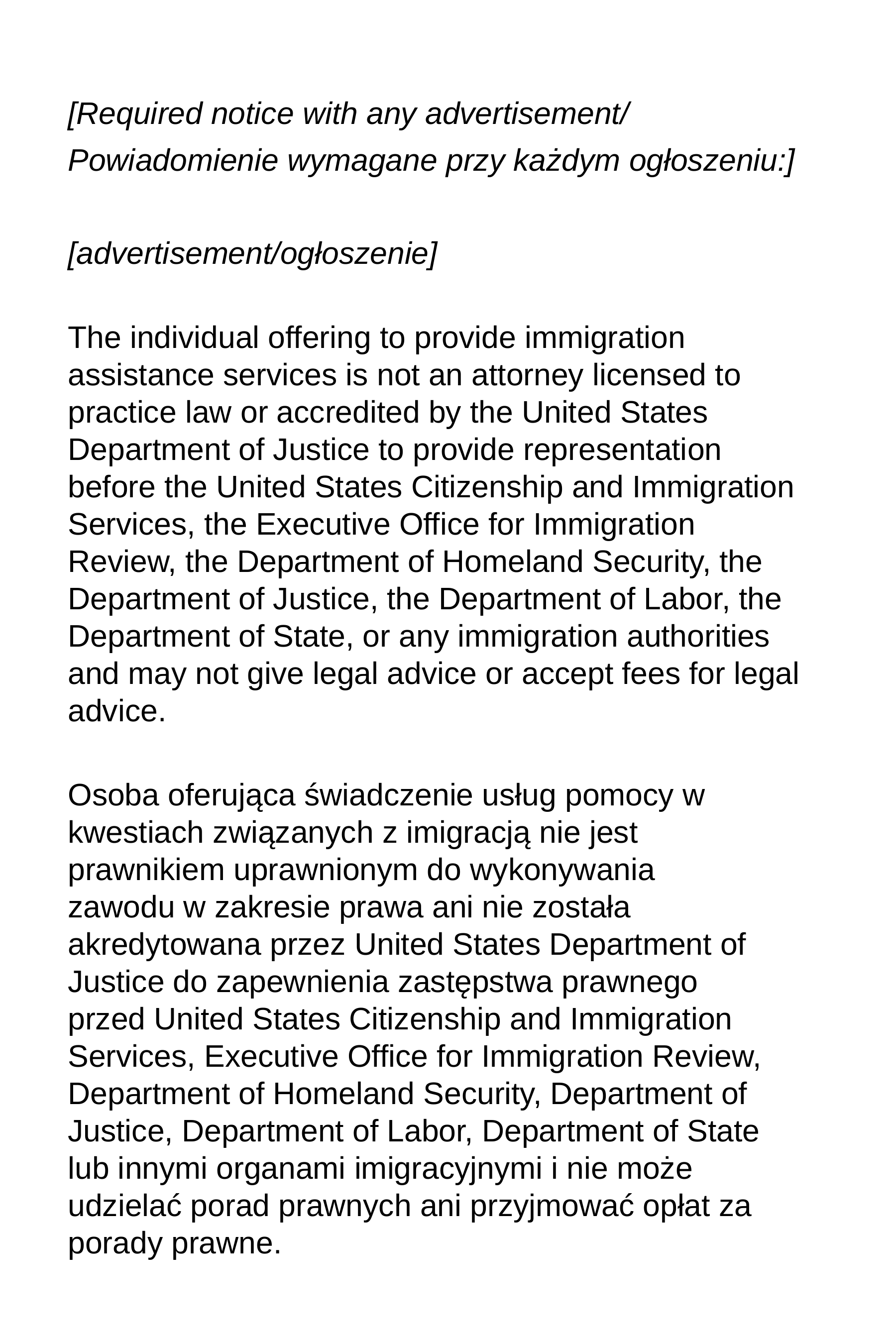

[Required notice with any advertisement/ Powiadomienie wymagane przy każdym ogłoszeniu:]

[advertisement/ogłoszenie]

The individual offering to provide immigration assistance services is not an attorney licensed to practice law or accredited by the United States Department of Justice to provide representation before the United States Citizenship and Immigration Services, the Executive Office for Immigration Review, the Department of Homeland Security, the Department of Justice, the Department of Labor, the Department of State, or any immigration authorities and may not give legal advice or accept fees for legal advice.

Osoba oferująca świadczenie usług pomocy w kwestiach związanych z imigracją nie jest
prawnikiem uprawnionym do wykonywania
zawodu w zakresie prawa ani nie została akredytowana przez United States Department of Justice do zapewnienia zastępstwa prawnego
przed United States Citizenship and Immigration Services, Executive Office for Immigration Review, Department of Homeland Security, Department of Justice, Department of Labor, Department of State lub innymi organami imigracyjnymi i nie może udzielać porad prawnych ani przyjmować opłat za porady prawne.